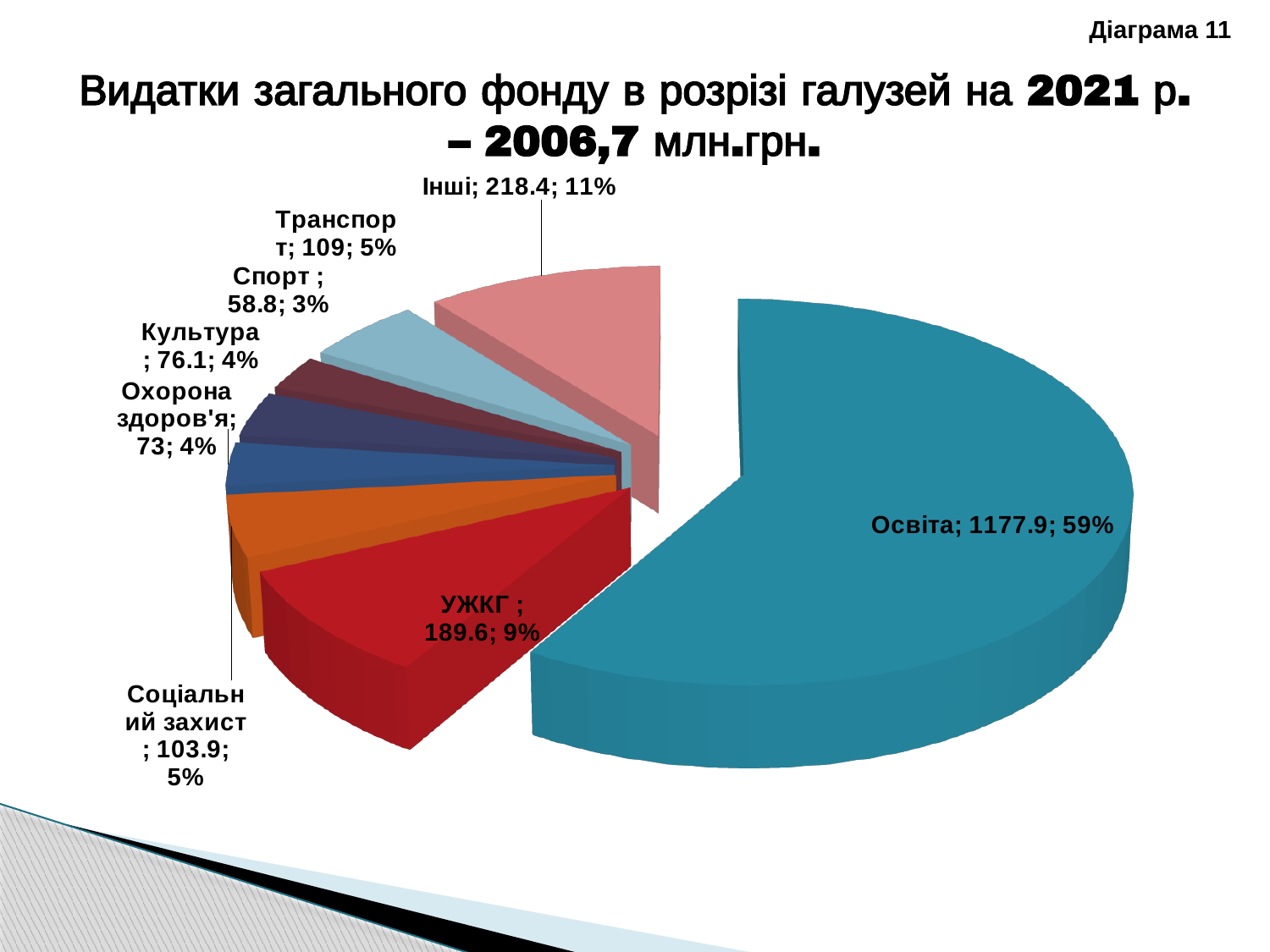

Діаграма 11

[unsupported chart]

Видатки загального фонду в розрізі галузей на 2021 р. – 2006,7 млн.грн.